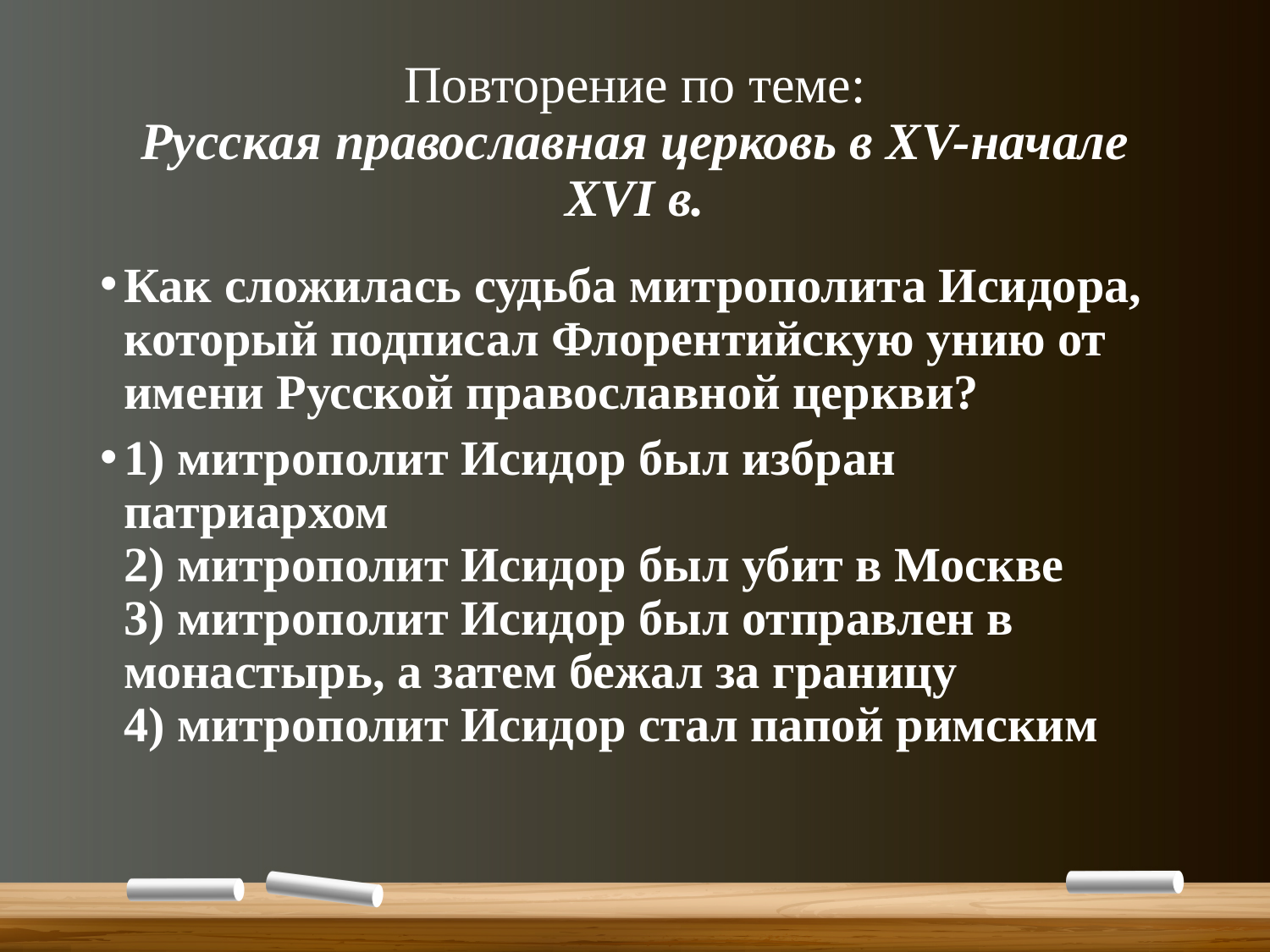

# Повторение по теме: Русская православная церковь в XV-начале XVI в.
Как сложилась судьба митрополита Исидора, который подписал Флорентийскую унию от имени Русской право­славной церкви?
1) митрополит Исидор был избран патриархом
2) митрополит Исидор был убит в Москве
3) митрополит Исидор был отправлен в монастырь, а за­тем бежал за границу
4) митрополит Исидор стал папой римским